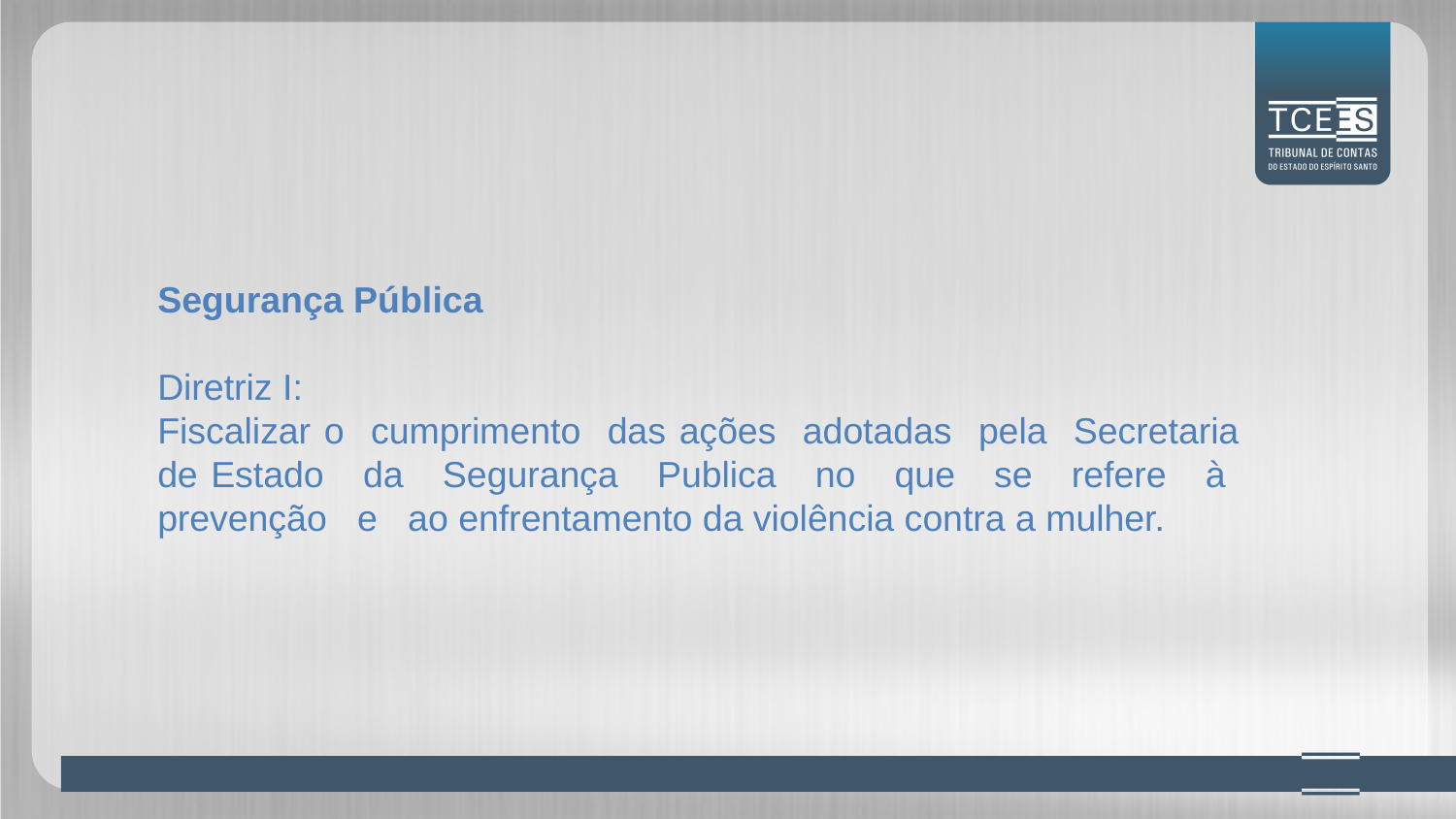

Segurança Pública

Diretriz I:
Fiscalizar o  cumprimento  das ações  adotadas  pela  Secretaria  de Estado   da   Segurança   Publica   no   que   se   refere   à   prevenção   e   ao enfrentamento da violência contra a mulher.